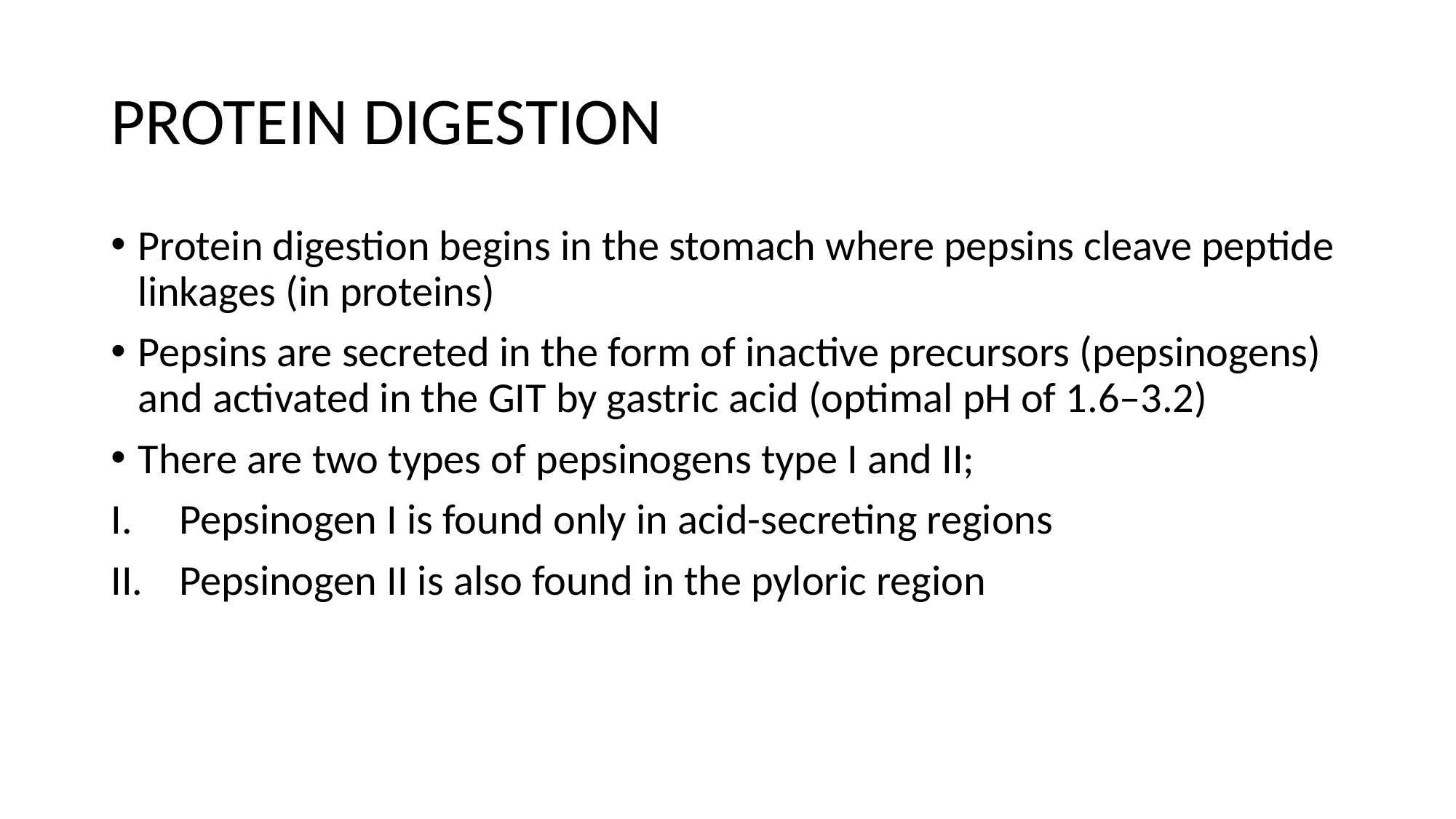

# PROTEIN DIGESTION
Protein digestion begins in the stomach where pepsins cleave peptide linkages (in proteins)
Pepsins are secreted in the form of inactive precursors (pepsinogens) and activated in the GIT by gastric acid (optimal pH of 1.6–3.2)
There are two types of pepsinogens type I and II;
Pepsinogen I is found only in acid-secreting regions
Pepsinogen II is also found in the pyloric region